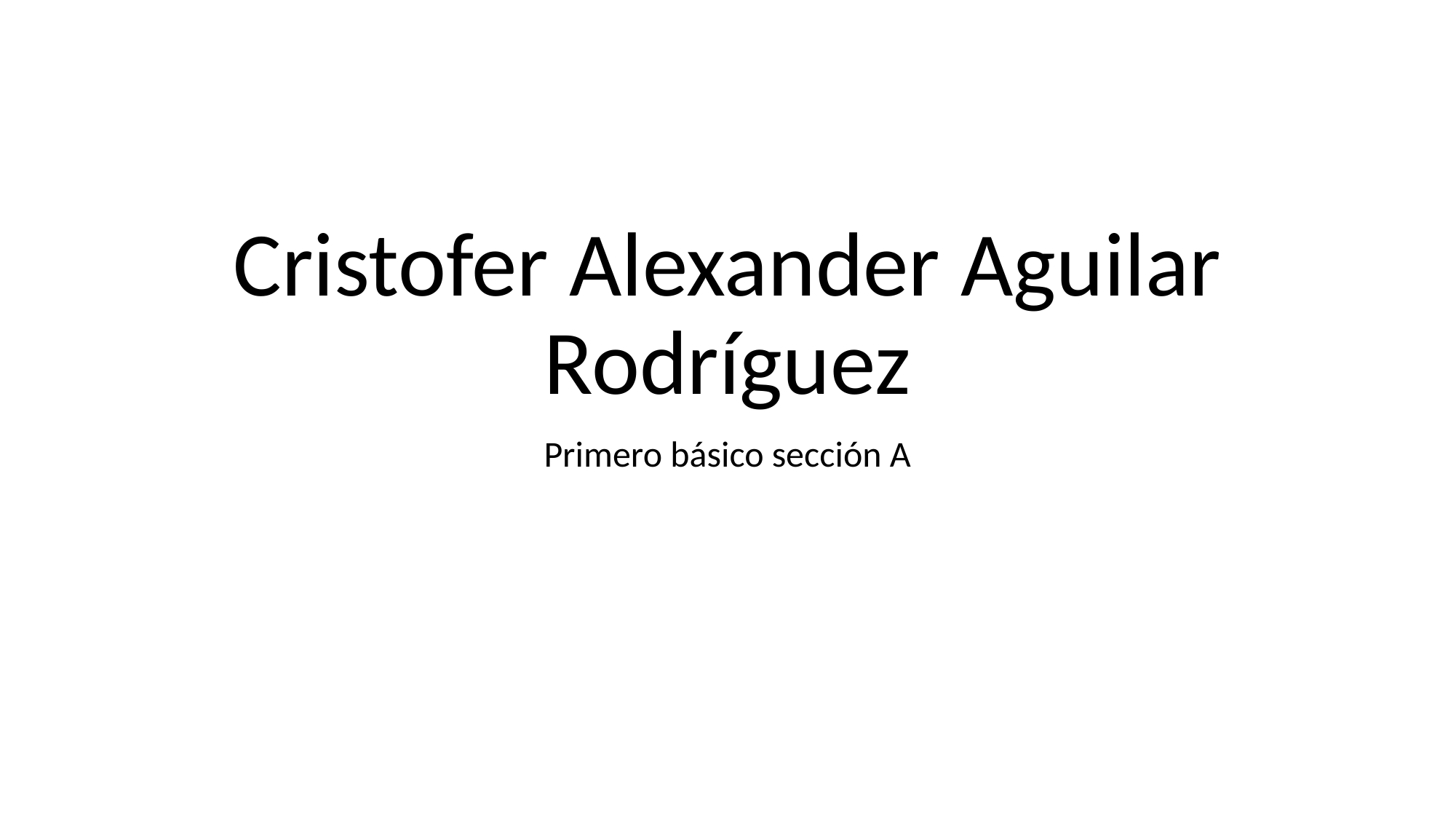

# Cristofer Alexander Aguilar Rodríguez
Primero básico sección A